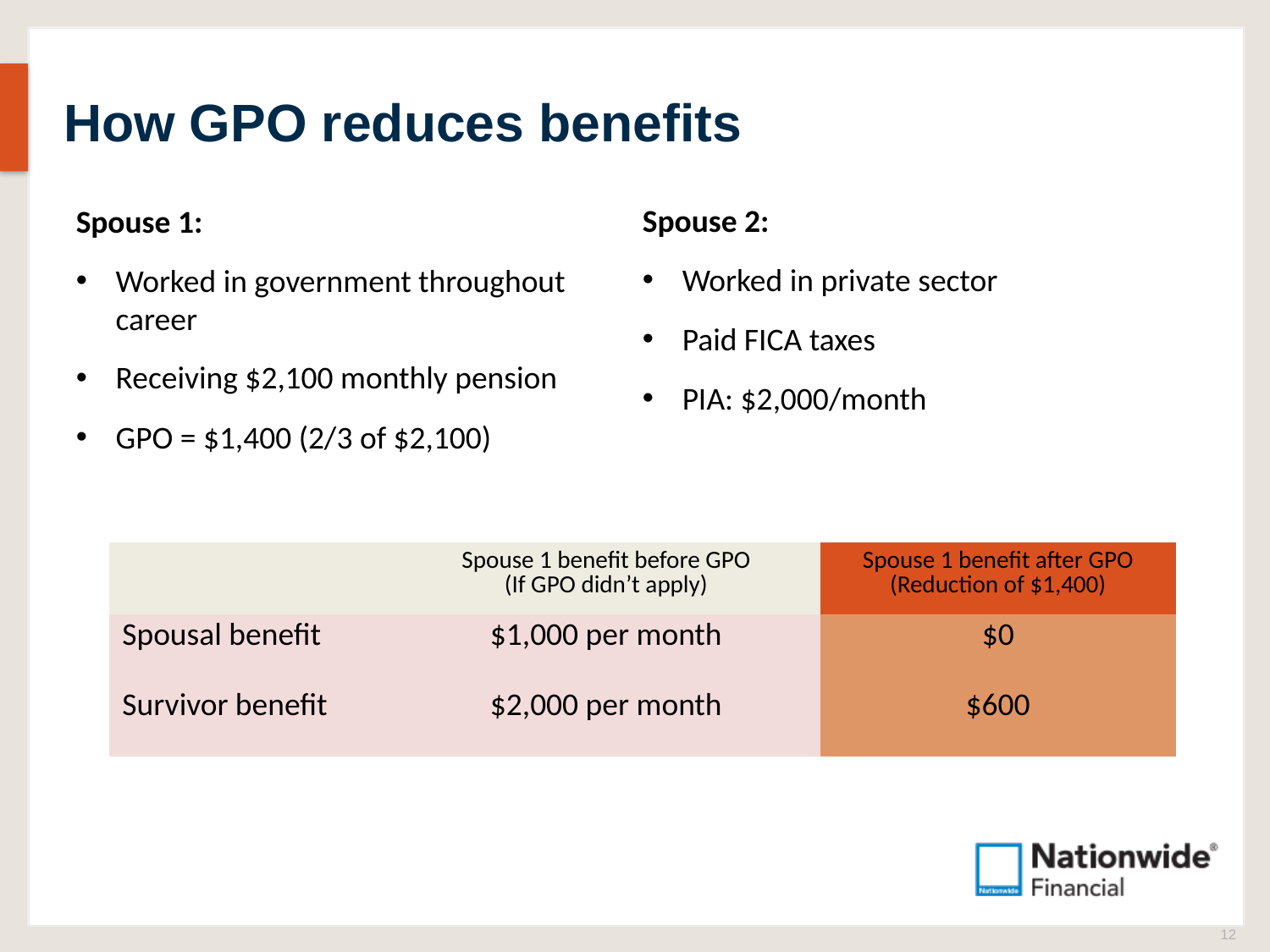

# How GPO reduces benefits
Spouse 2:
Worked in private sector
Paid FICA taxes
PIA: $2,000/month
Spouse 1:
Worked in government throughout career
Receiving $2,100 monthly pension
GPO = $1,400 (2/3 of $2,100)
|  | Spouse 1 benefit before GPO (If GPO didn’t apply) | Spouse 1 benefit after GPO (Reduction of $1,400) |
| --- | --- | --- |
| Spousal benefit | $1,000 per month | $0 |
| Survivor benefit | $2,000 per month | $600 |
12